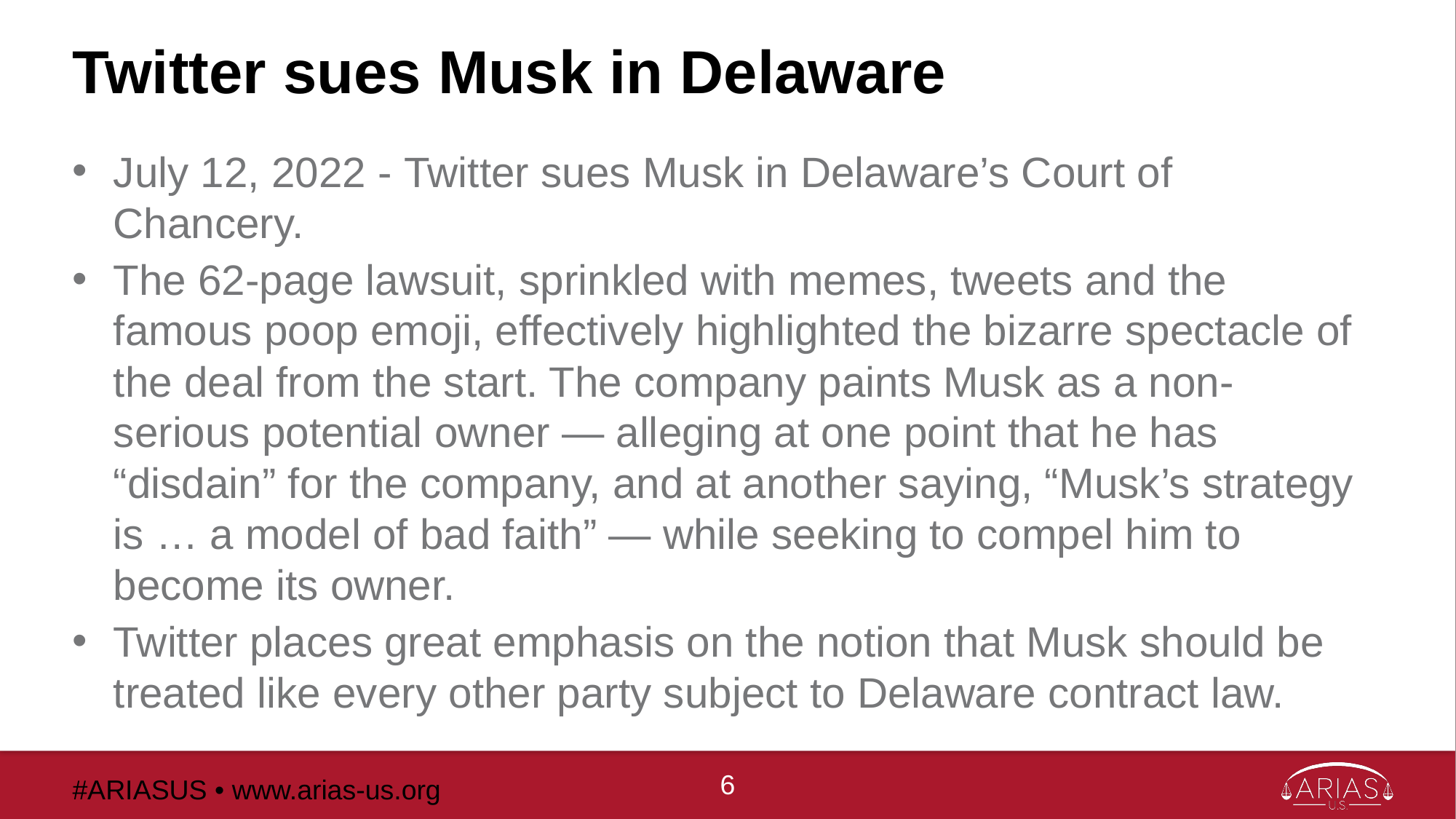

# Twitter sues Musk in Delaware
July 12, 2022 - Twitter sues Musk in Delaware’s Court of Chancery.
The 62-page lawsuit, sprinkled with memes, tweets and the famous poop emoji, effectively highlighted the bizarre spectacle of the deal from the start. The company paints Musk as a non-serious potential owner — alleging at one point that he has “disdain” for the company, and at another saying, “Musk’s strategy is … a model of bad faith” — while seeking to compel him to become its owner.
Twitter places great emphasis on the notion that Musk should be treated like every other party subject to Delaware contract law.

#ARIASUS • www.arias-us.org